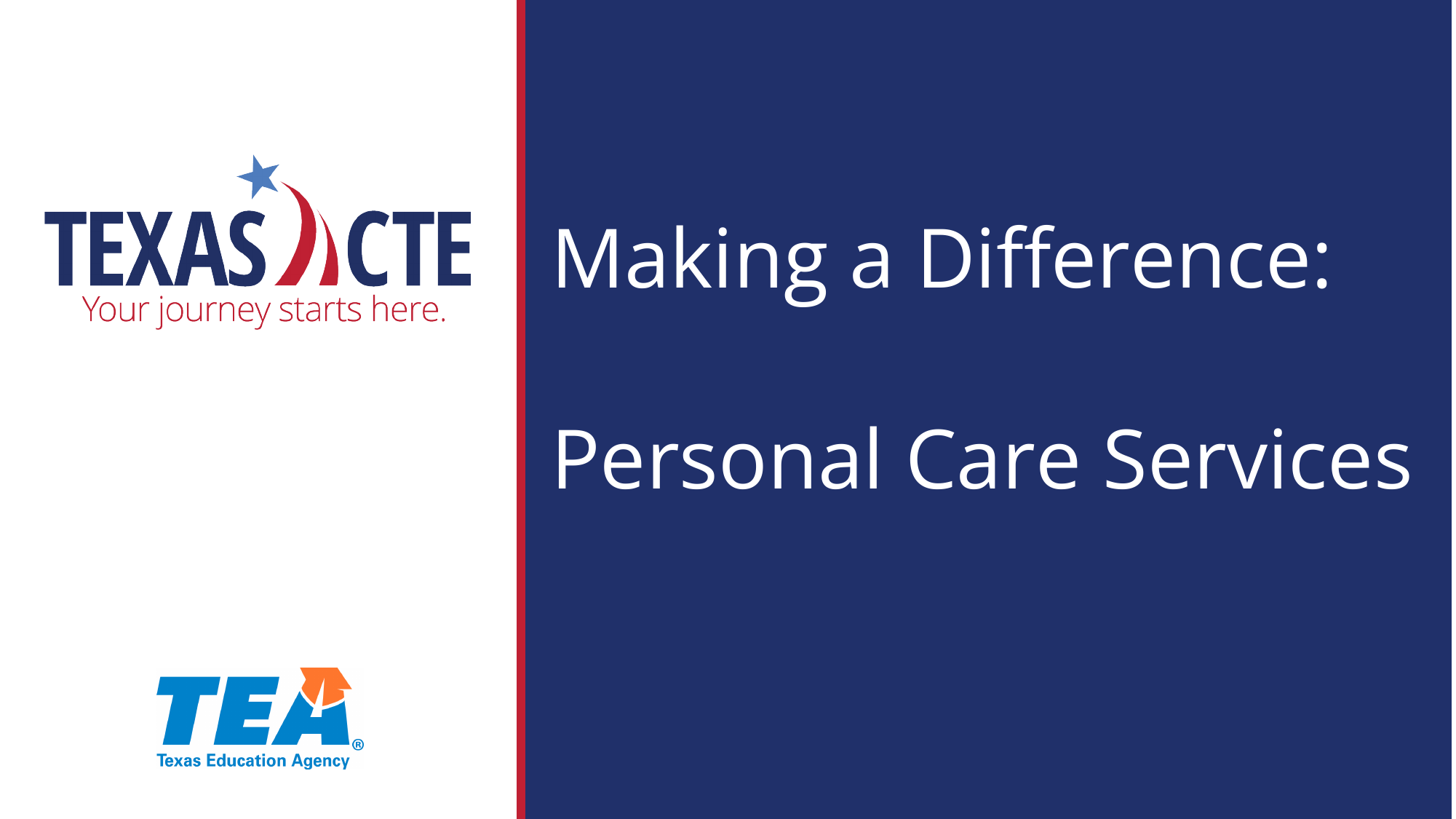

# Making a Difference: Personal Care Services